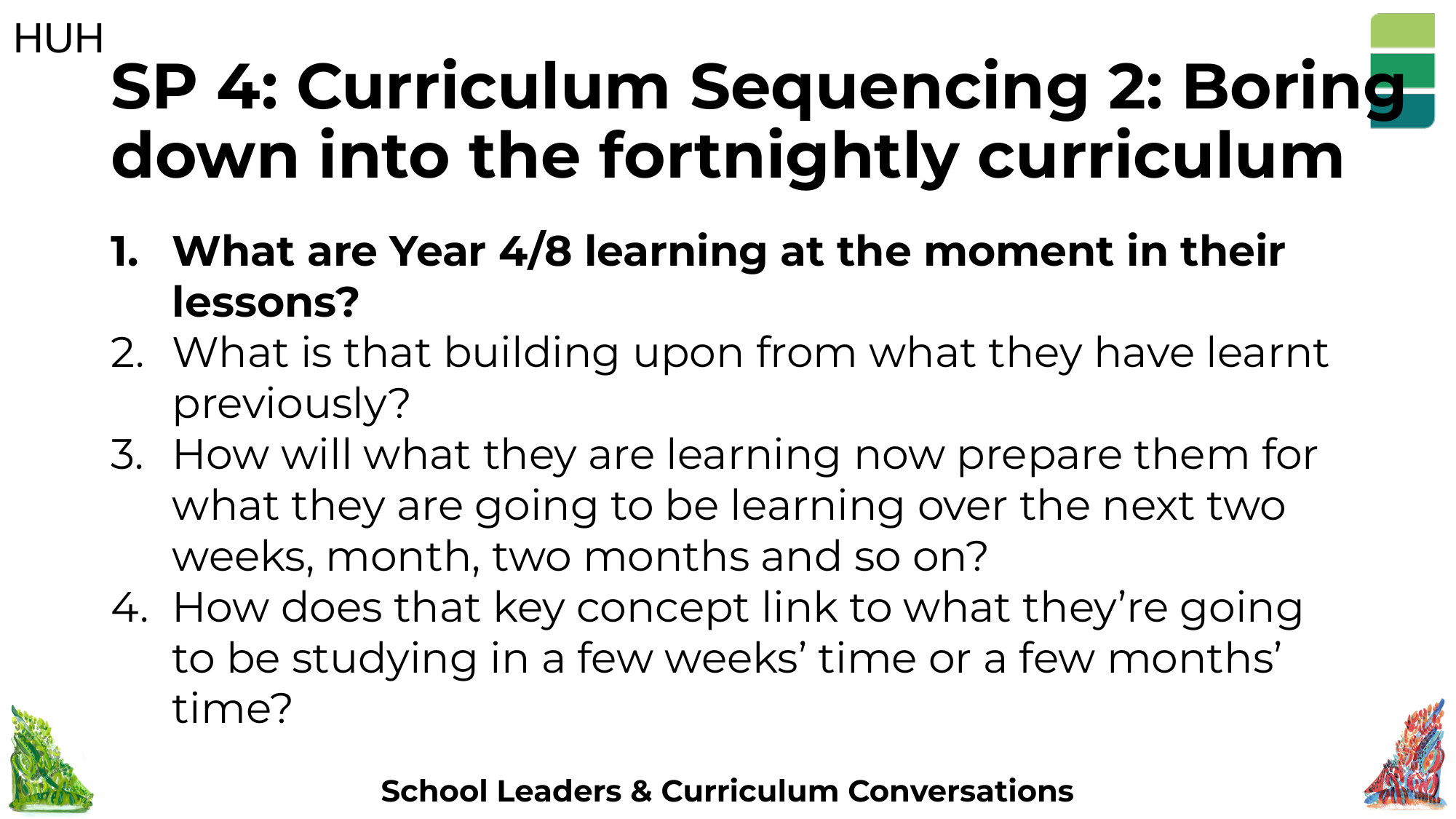

# SP 4: Curriculum Sequencing 2: Boring down into the fortnightly curriculum
What are Year 4/8 learning at the moment in their lessons?
What is that building upon from what they have learnt previously?
How will what they are learning now prepare them for what they are going to be learning over the next two weeks, month, two months and so on?
How does that key concept link to what they’re going to be studying in a few weeks’ time or a few months’ time?